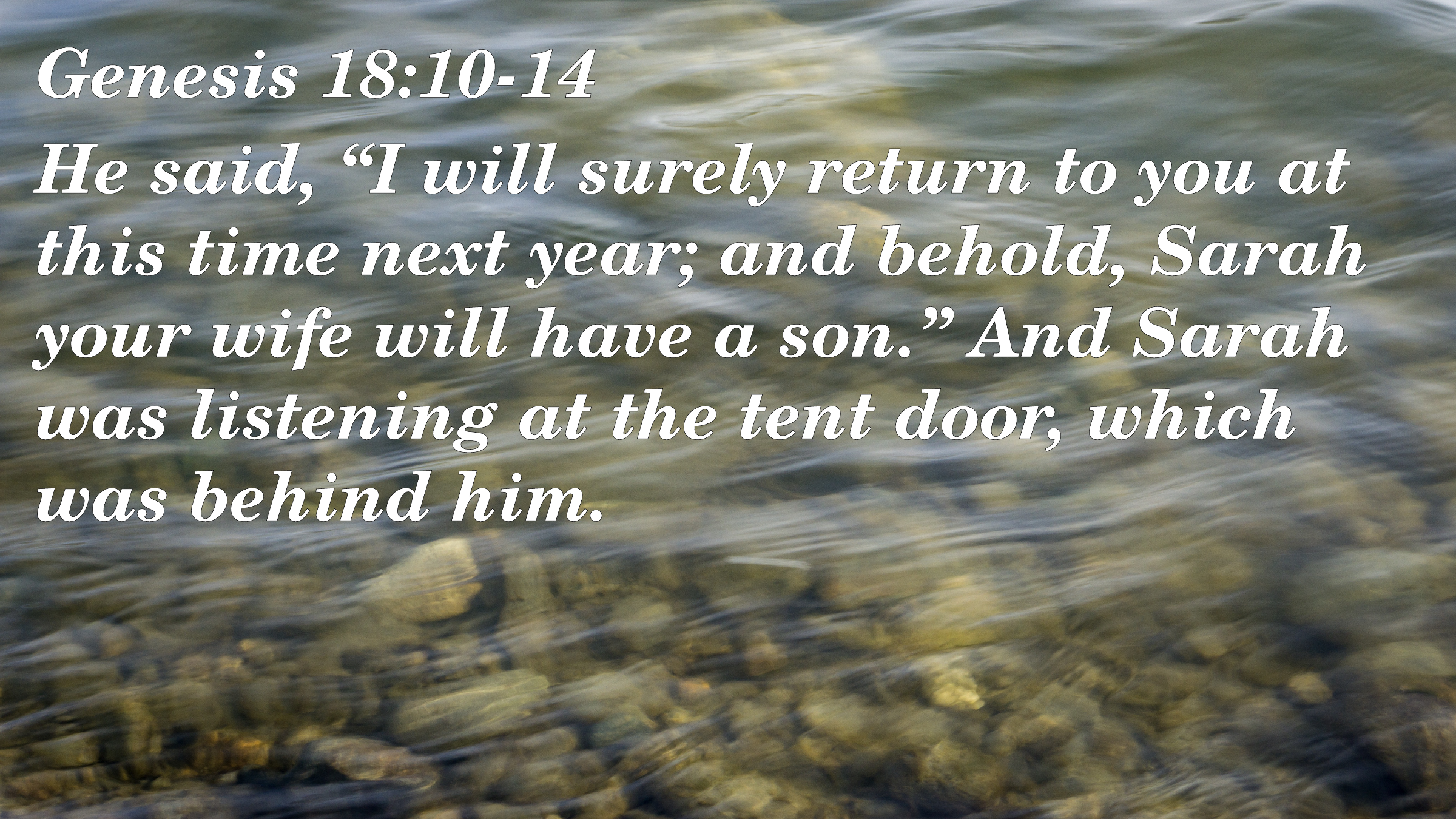

Genesis 18:10-14
He said, “I will surely return to you at this time next year; and behold, Sarah your wife will have a son.” And Sarah was listening at the tent door, which was behind him.